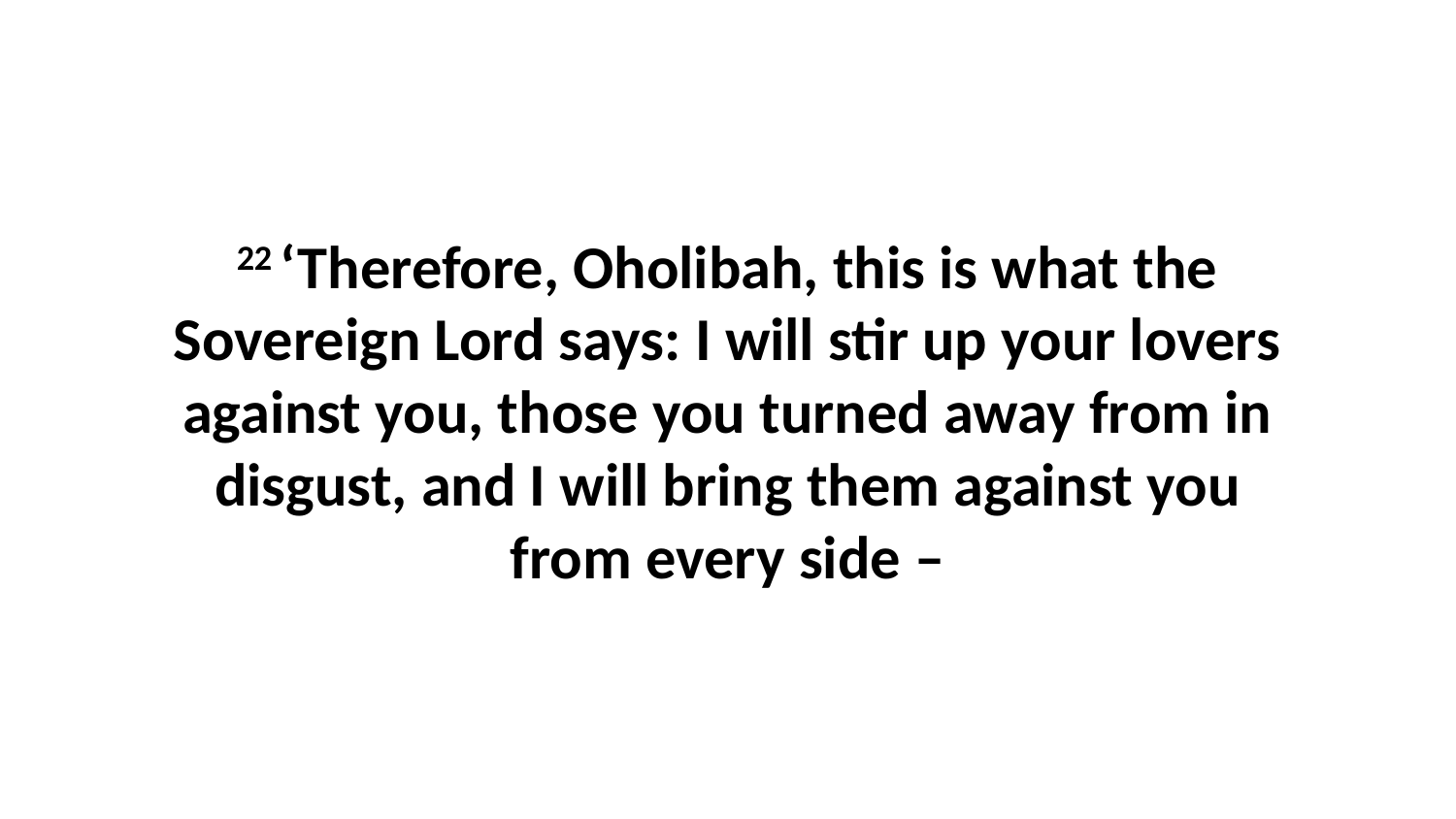

22 ‘Therefore, Oholibah, this is what the Sovereign Lord says: I will stir up your lovers against you, those you turned away from in disgust, and I will bring them against you from every side –